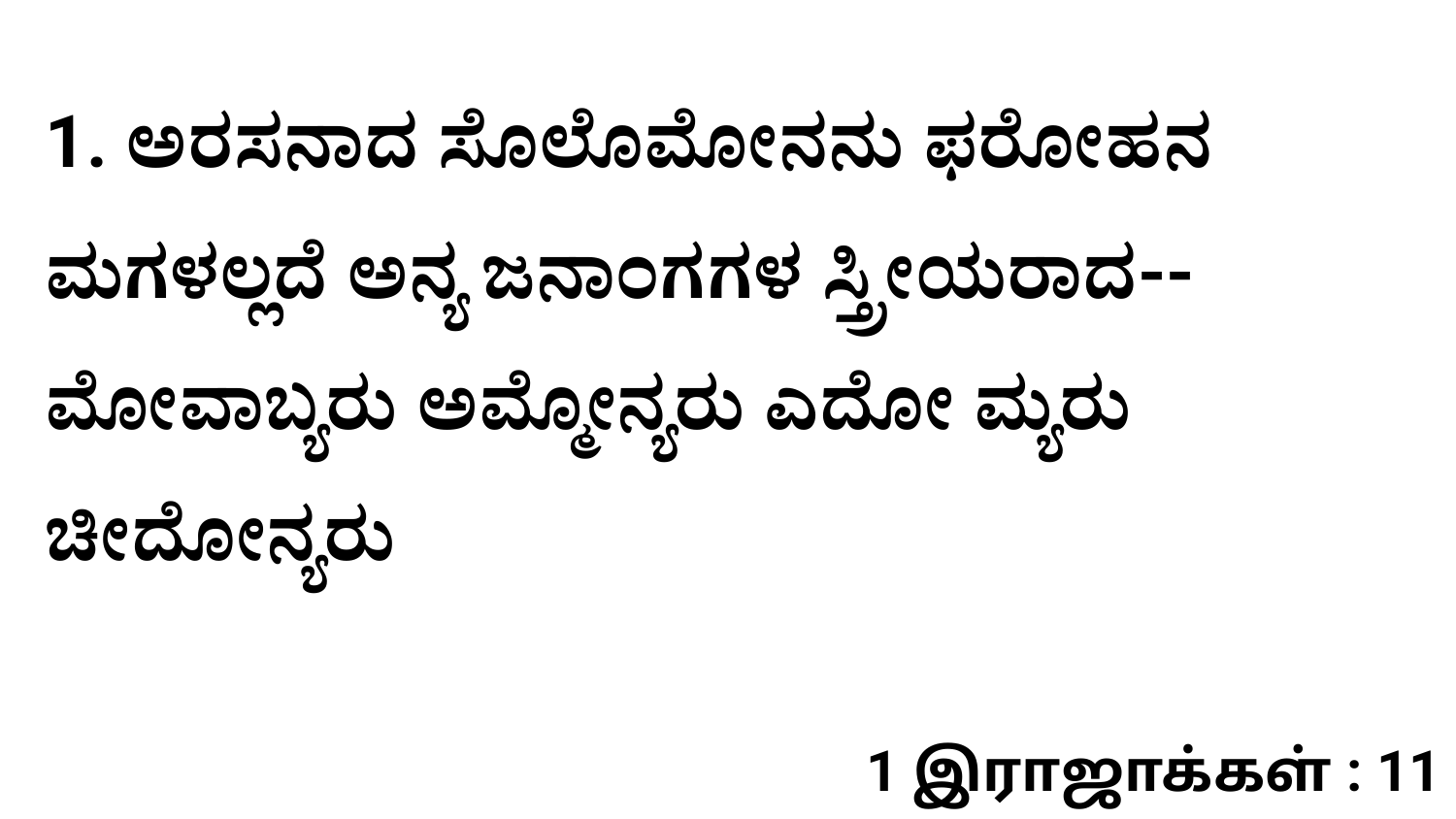

1. ಅರಸನಾದ ಸೊಲೊಮೋನನು ಫರೋಹನ ಮಗಳಲ್ಲದೆ ಅನ್ಯ ಜನಾಂಗಗಳ ಸ್ತ್ರೀಯರಾದ--ಮೋವಾಬ್ಯರು ಅಮ್ಮೋನ್ಯರು ಎದೋ ಮ್ಯರು ಚೀದೋನ್ಯರು
1 இராஜாக்கள் : 11